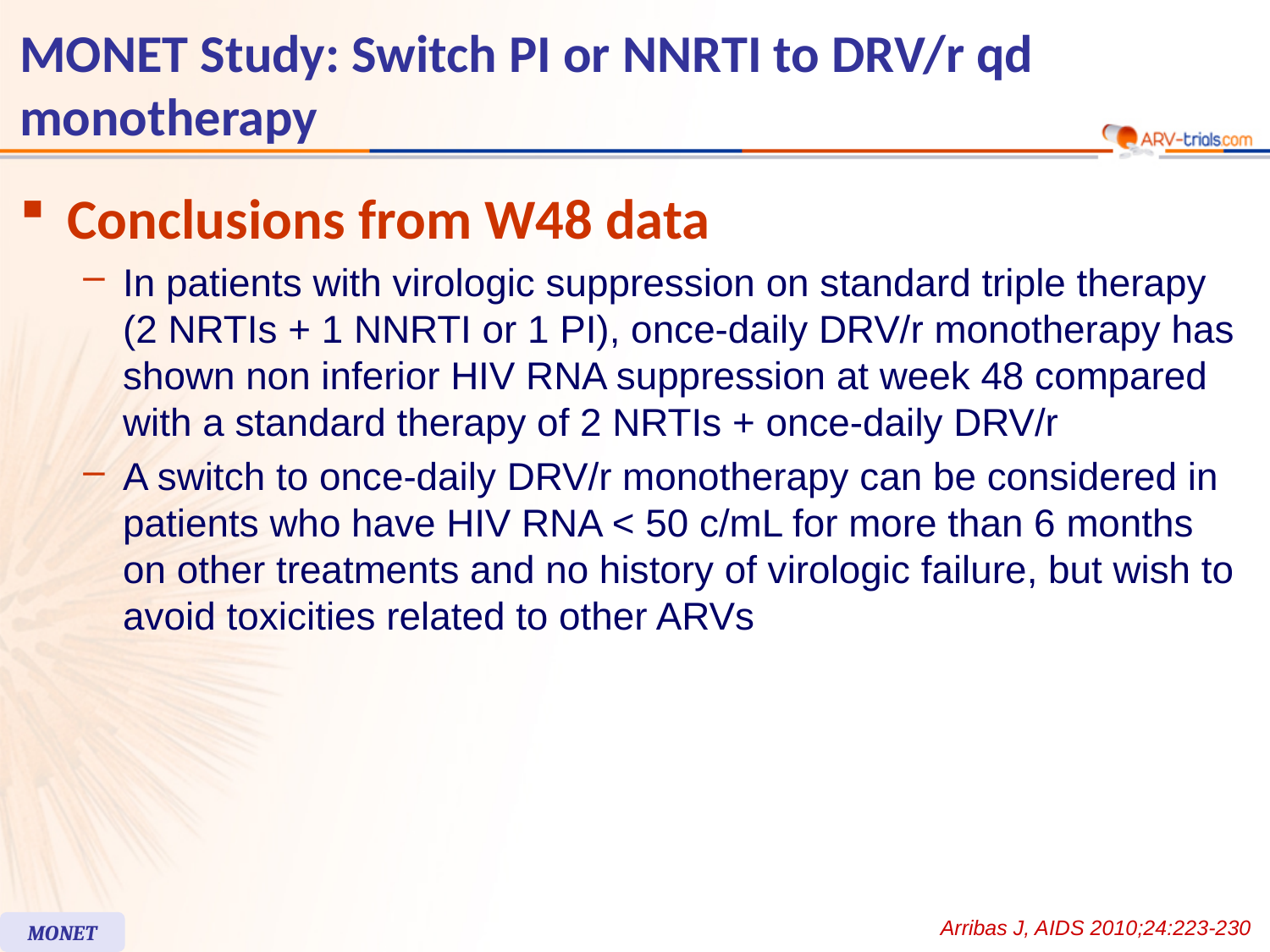

MONET Study: Switch PI or NNRTI to DRV/r qd monotherapy
Conclusions from W48 data
In patients with virologic suppression on standard triple therapy (2 NRTIs + 1 NNRTI or 1 PI), once-daily DRV/r monotherapy has shown non inferior HIV RNA suppression at week 48 compared with a standard therapy of 2 NRTIs + once-daily DRV/r
A switch to once-daily DRV/r monotherapy can be considered in patients who have HIV RNA < 50 c/mL for more than 6 months on other treatments and no history of virologic failure, but wish to avoid toxicities related to other ARVs
Arribas J, AIDS 2010;24:223-230
MONET